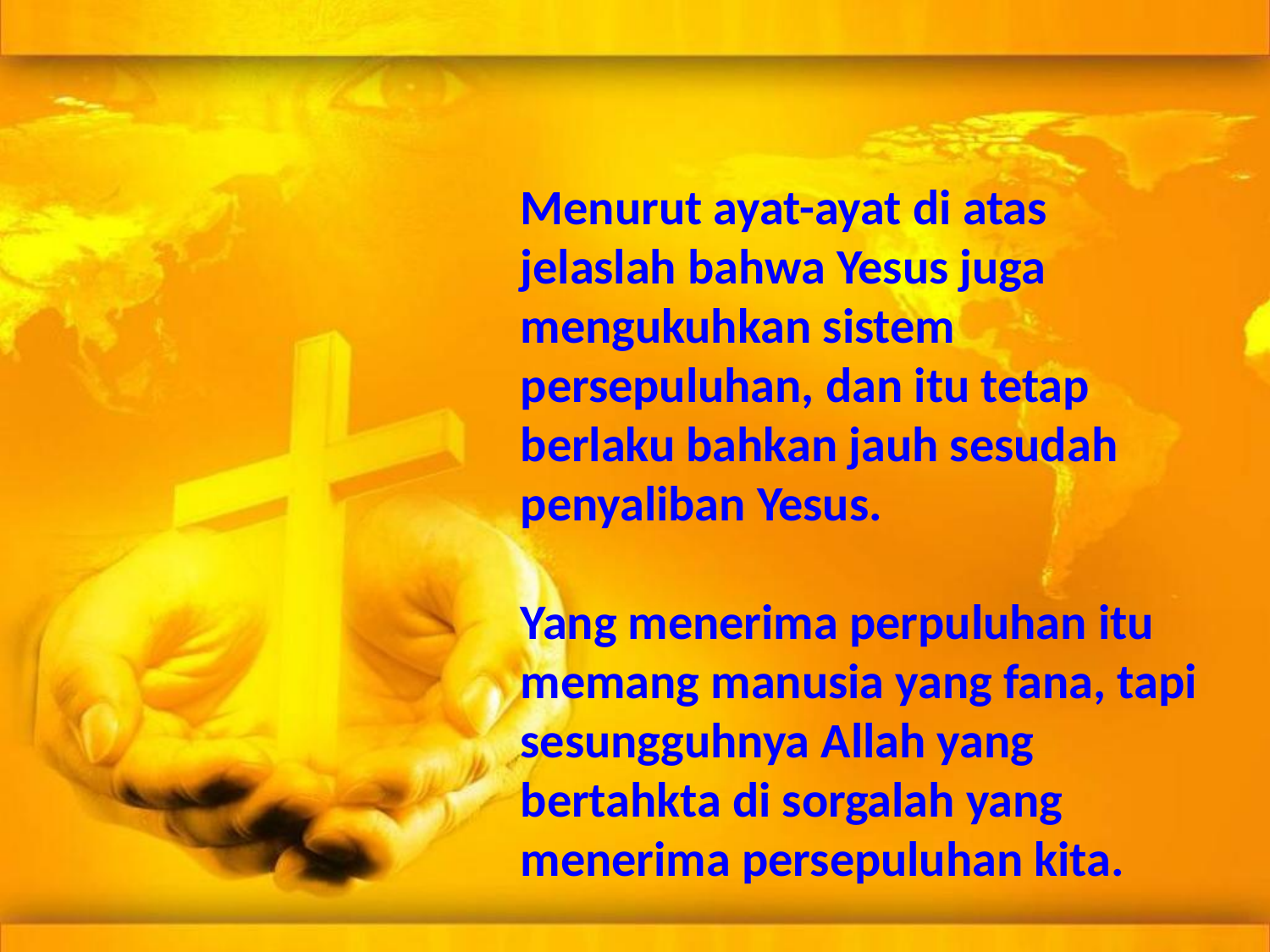

Menurut ayat-ayat di atas jelaslah bahwa Yesus juga mengukuhkan sistem persepuluhan, dan itu tetap berlaku bahkan jauh sesudah penyaliban Yesus.

Yang menerima perpuluhan itu memang manusia yang fana, tapi sesungguhnya Allah yang bertahkta di sorgalah yang menerima persepuluhan kita.